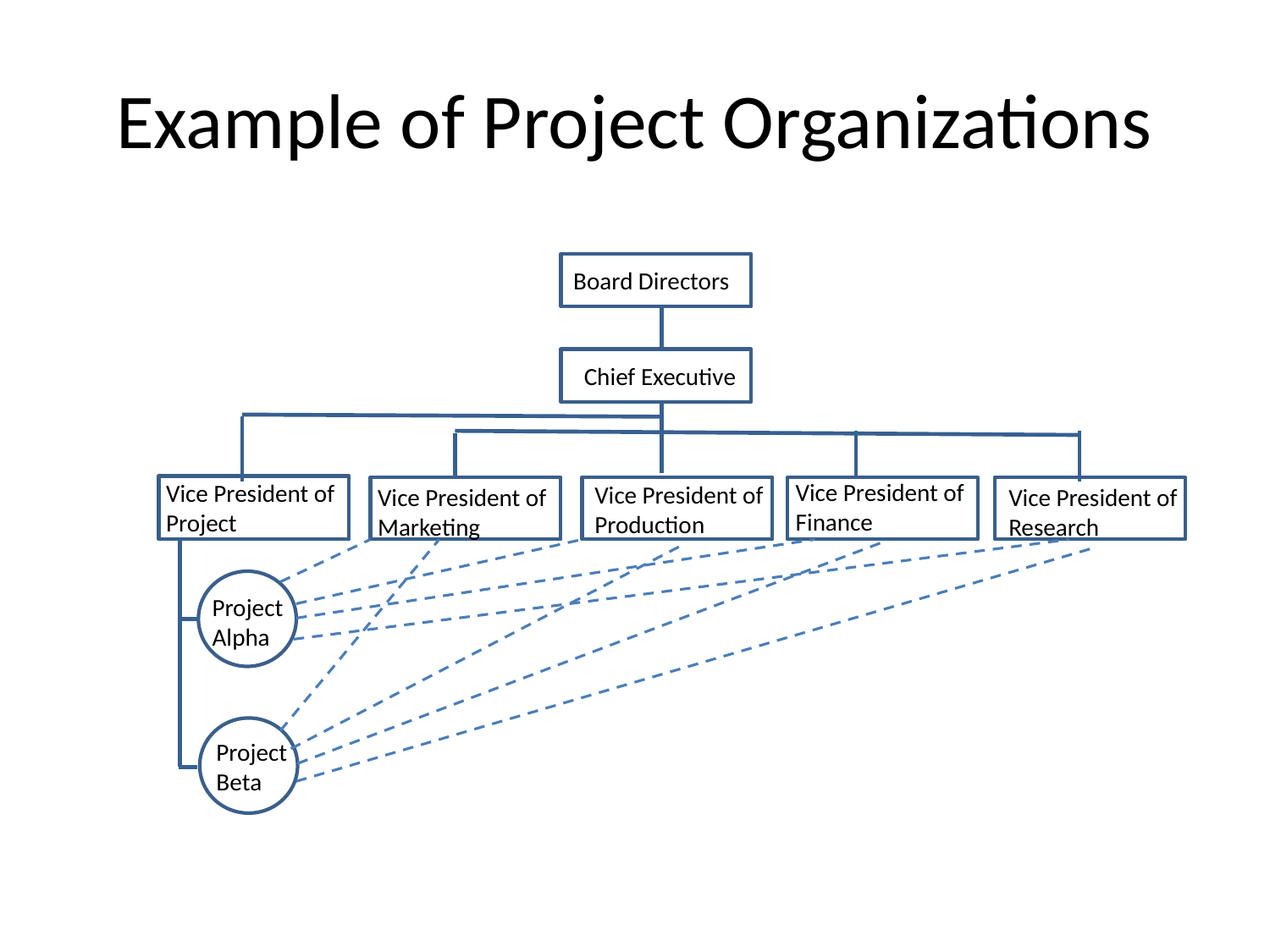

# Example of Project Organizations

Board Directors

Chief Executive
Vice President of
Finance
Vice President of
Project
Vice President of
Production
Vice President of
Research

Vice President of
Marketing

Project
Alpha

Project
Beta